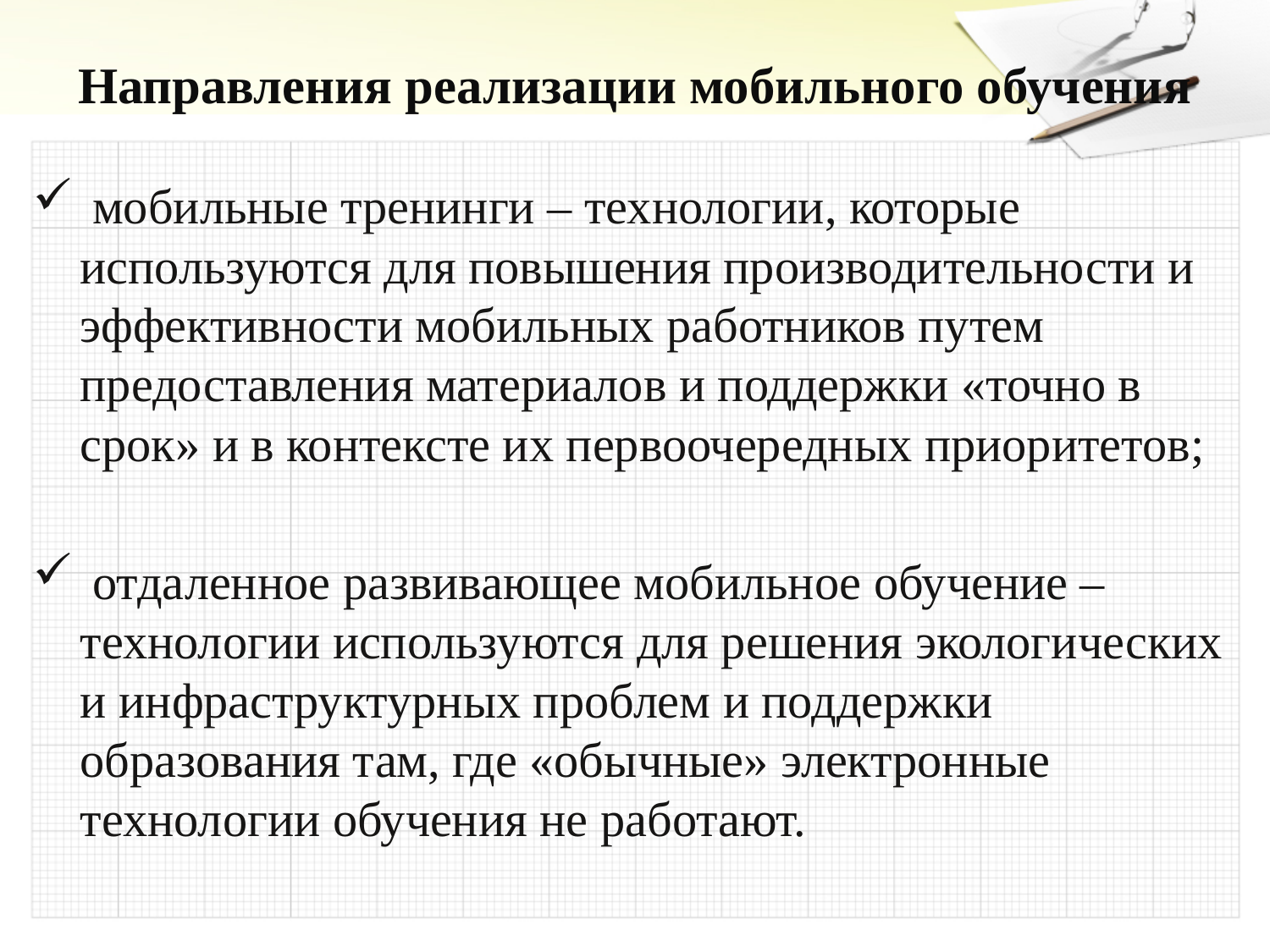

# Направления реализации мобильного обучения
 мобильные тренинги – технологии, которые используются для повышения производительности и эффективности мобильных работников путем предоставления материалов и поддержки «точно в срок» и в контексте их первоочередных приоритетов;

 отдаленное развивающее мобильное обучение – технологии используются для решения экологических и инфраструктурных проблем и поддержки образования там, где «обычные» электронные технологии обучения не работают.